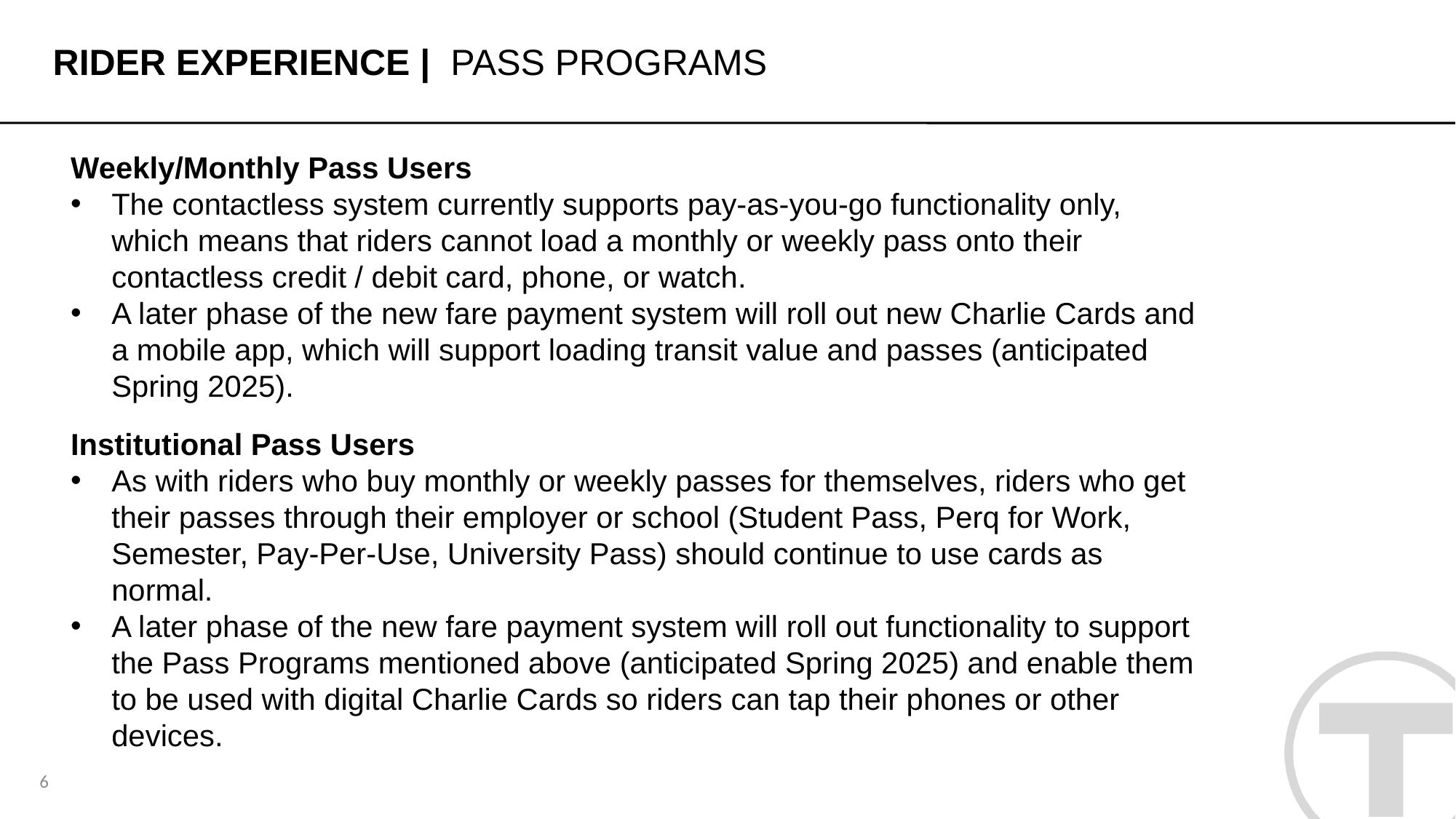

Rider Experience |  Pass Programs
Weekly/Monthly Pass Users
The contactless system currently supports pay-as-you-go functionality only, which means that riders cannot load a monthly or weekly pass onto their contactless credit / debit card, phone, or watch.
A later phase of the new fare payment system will roll out new Charlie Cards and a mobile app, which will support loading transit value and passes (anticipated Spring 2025).

Institutional Pass Users
As with riders who buy monthly or weekly passes for themselves, riders who get their passes through their employer or school (Student Pass, Perq for Work, Semester, Pay-Per-Use, University Pass) should continue to use cards as normal.
A later phase of the new fare payment system will roll out functionality to support the Pass Programs mentioned above (anticipated Spring 2025) and enable them to be used with digital Charlie Cards so riders can tap their phones or other devices.

6